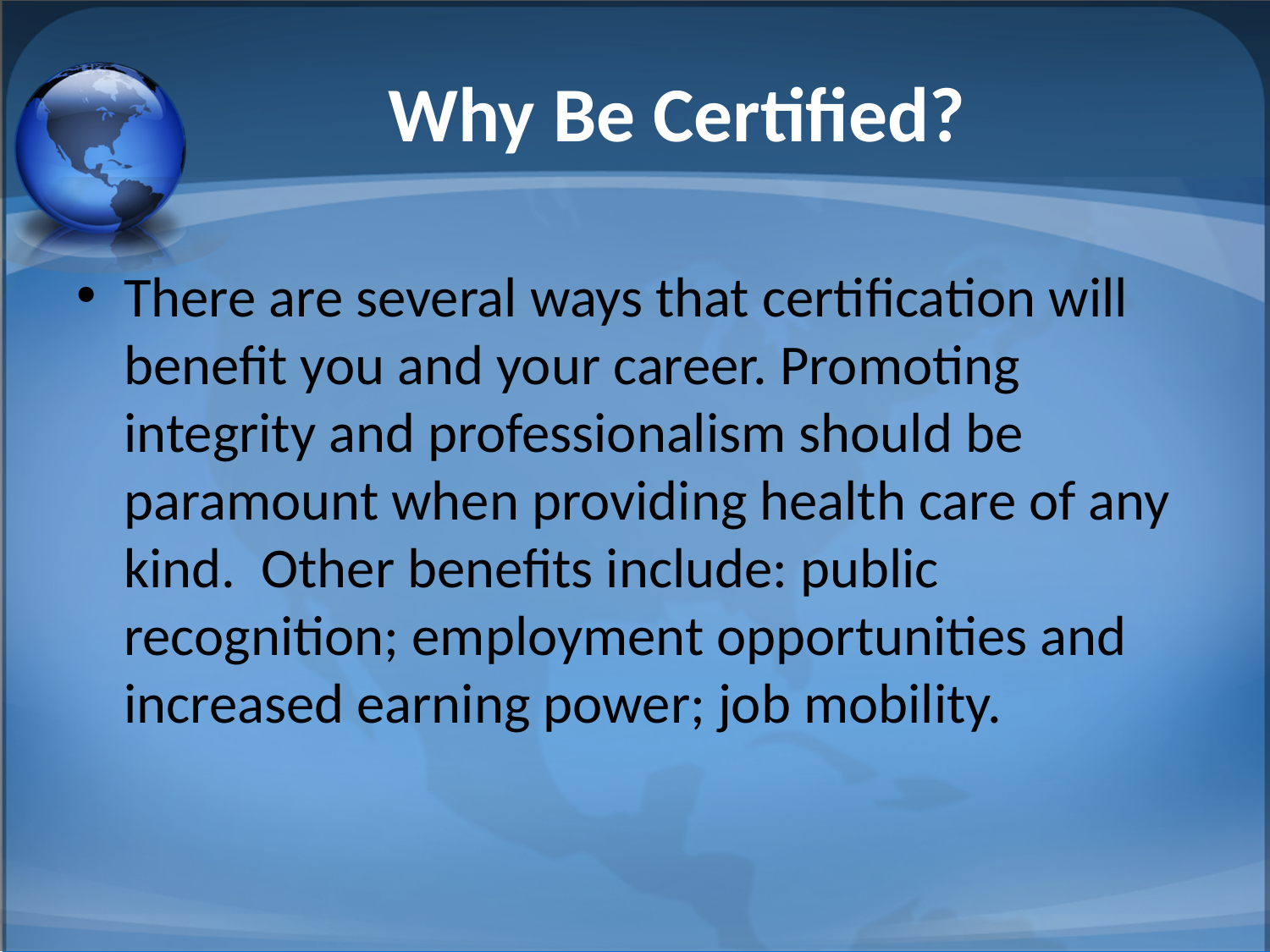

# Why Be Certified?
There are several ways that certification will benefit you and your career. Promoting integrity and professionalism should be paramount when providing health care of any kind.  Other benefits include: public recognition; employment opportunities and increased earning power; job mobility.